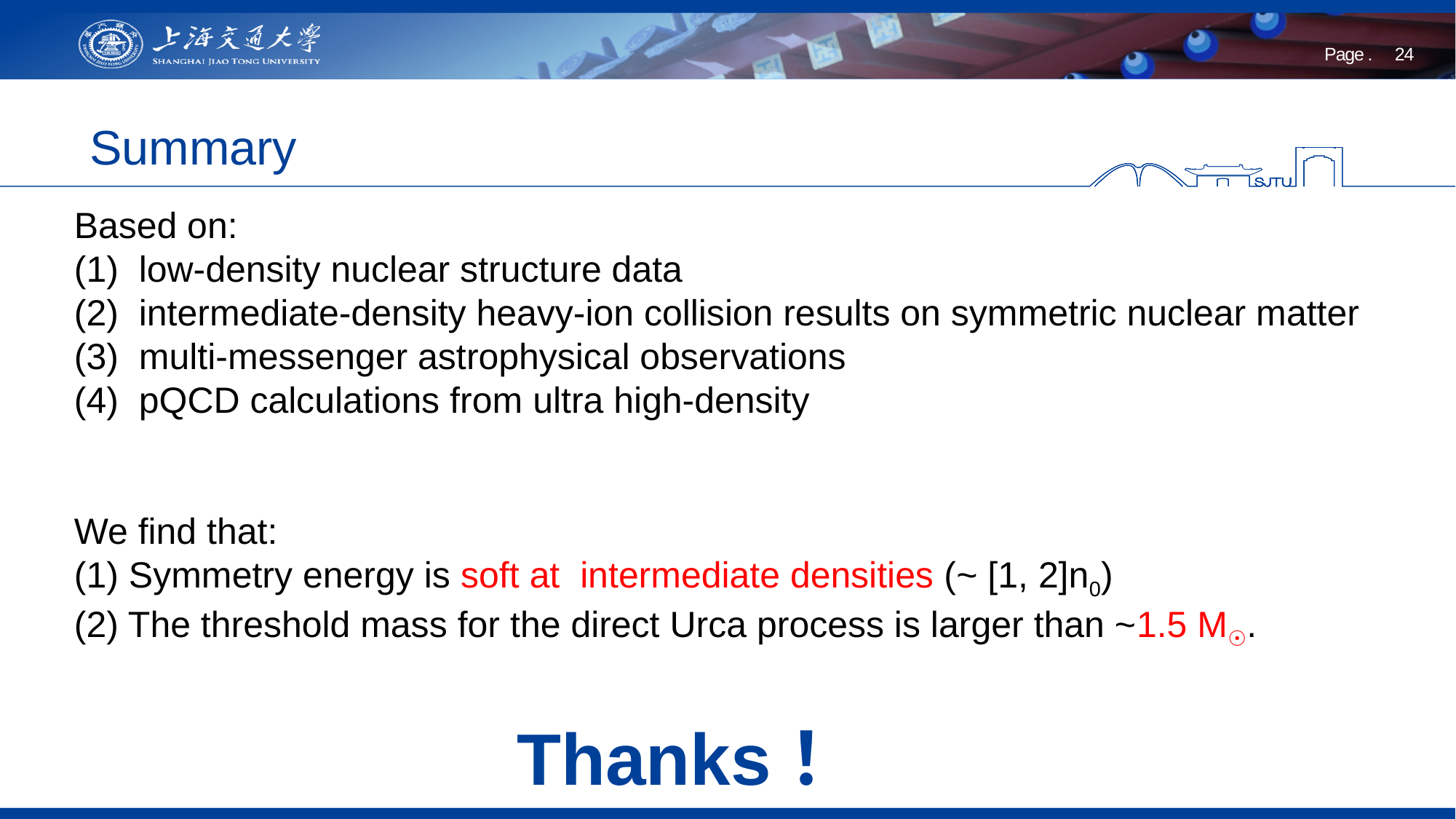

# Summary
Based on:
(1)  low-density nuclear structure data
(2)  intermediate-density heavy-ion collision results on symmetric nuclear matter
(3)  multi-messenger astrophysical observations
(4)  pQCD calculations from ultra high-density

We find that:
(1) Symmetry energy is soft at  intermediate densities (~ [1, 2]n0)
(2) The threshold mass for the direct Urca process is larger than ~1.5 M☉.
Thanks！